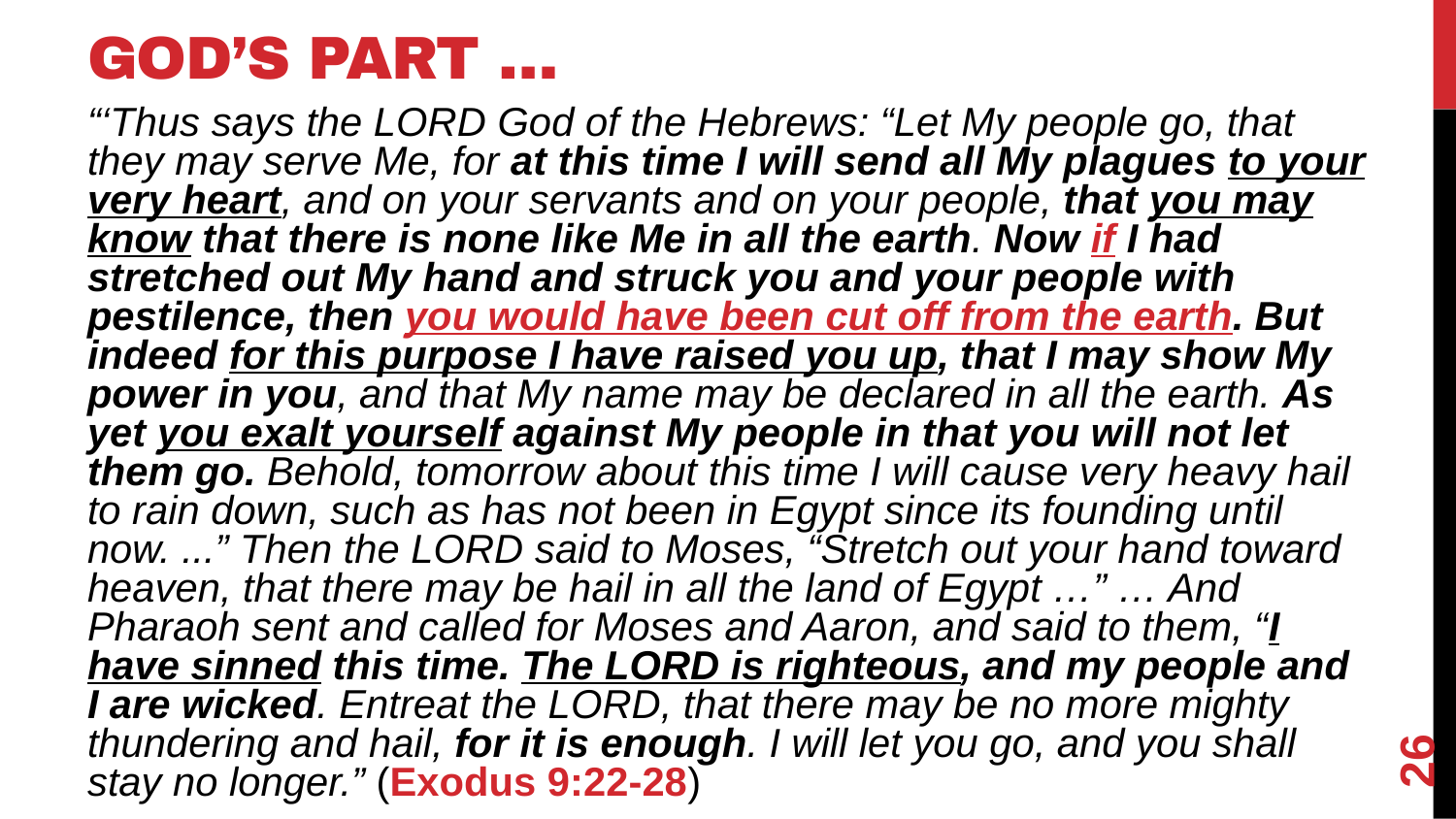

# God’s Part …
“‘Thus says the LORD God of the Hebrews: “Let My people go, that they may serve Me, for at this time I will send all My plagues to your very heart, and on your servants and on your people, that you may know that there is none like Me in all the earth. Now if I had stretched out My hand and struck you and your people with pestilence, then you would have been cut off from the earth. But indeed for this purpose I have raised you up, that I may show My power in you, and that My name may be declared in all the earth. As yet you exalt yourself against My people in that you will not let them go. Behold, tomorrow about this time I will cause very heavy hail to rain down, such as has not been in Egypt since its founding until now. ...” Then the LORD said to Moses, “Stretch out your hand toward heaven, that there may be hail in all the land of Egypt …” … And Pharaoh sent and called for Moses and Aaron, and said to them, “I have sinned this time. The LORD is righteous, and my people and I are wicked. Entreat the LORD, that there may be no more mighty thundering and hail, for it is enough. I will let you go, and you shall stay no longer.” (Exodus 9:22-28)
26